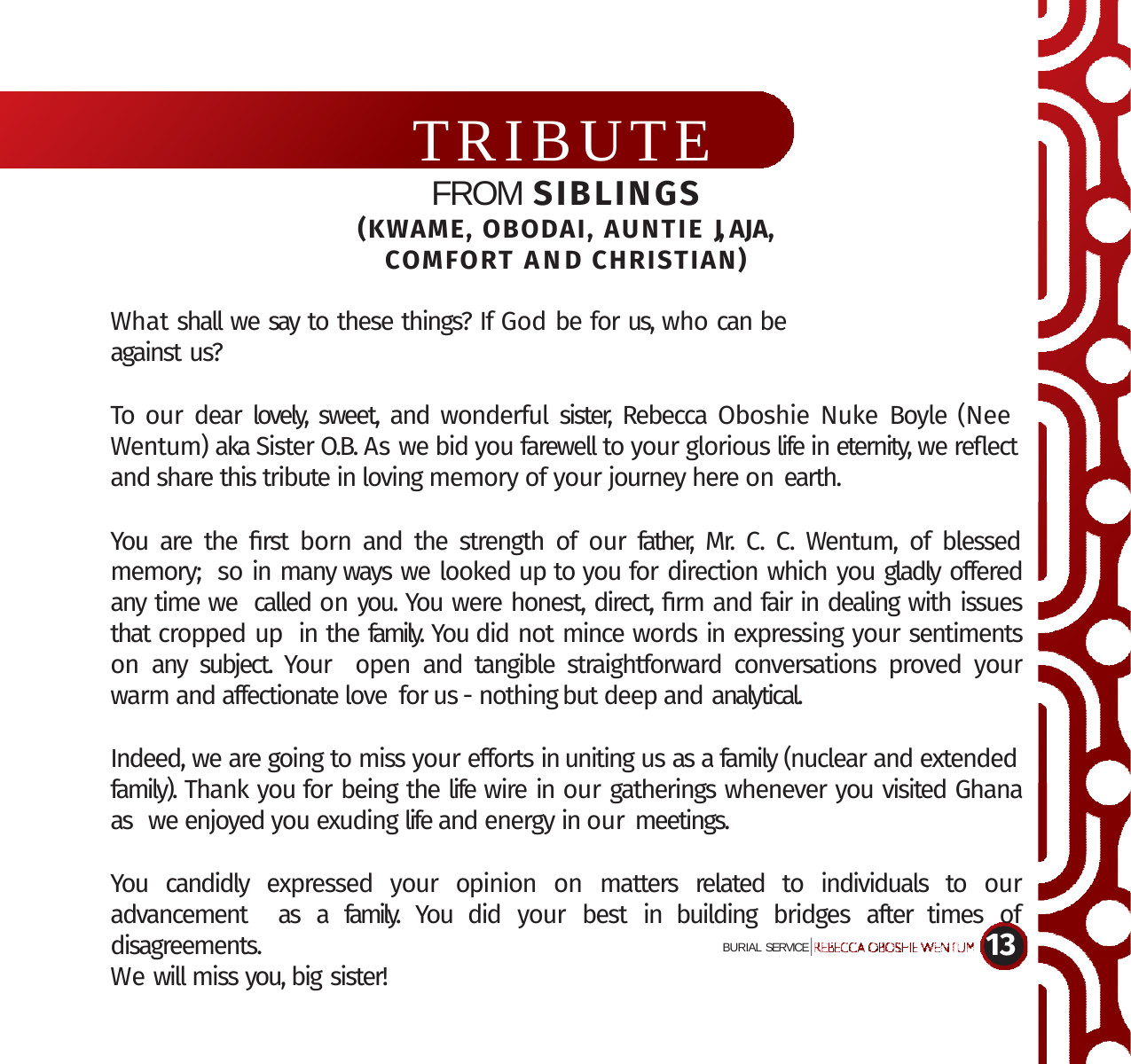

# TRIBUTE
FROM SIBLINGS
(KWAME, OBODAI, AUNTIE J,  AJA, COMFORT AND CHRISTIAN)

What shall we say to these things? If God be for us, who can be against us?

To our dear lovely, sweet, and wonderful sister, Rebecca Oboshie Nuke Boyle (Nee  Wentum) aka Sister O.B. As we bid you farewell to your glorious life in eternity, we reflect  and share this tribute in loving memory of your journey here on earth.

You are the first born and the strength of our father, Mr. C. C. Wentum, of blessed memory;  so in many ways we looked up to you for direction which you gladly offered any time we  called on you. You were honest, direct, firm and fair in dealing with issues that cropped up  in the family. You did not mince words in expressing your sentiments on any subject. Your  open and tangible straightforward conversations proved your warm and affectionate love  for us - nothing but deep and analytical.

Indeed, we are going to miss your efforts in uniting us as a family (nuclear and extended  family). Thank you for being the life wire in our gatherings whenever you visited Ghana as   we enjoyed you exuding life and energy in our meetings.

You candidly expressed your opinion on matters related to individuals to our advancement  as a family. You did your best in building bridges after times of disagreements.
We will miss you, big sister!

13

BURIAL SERVICE